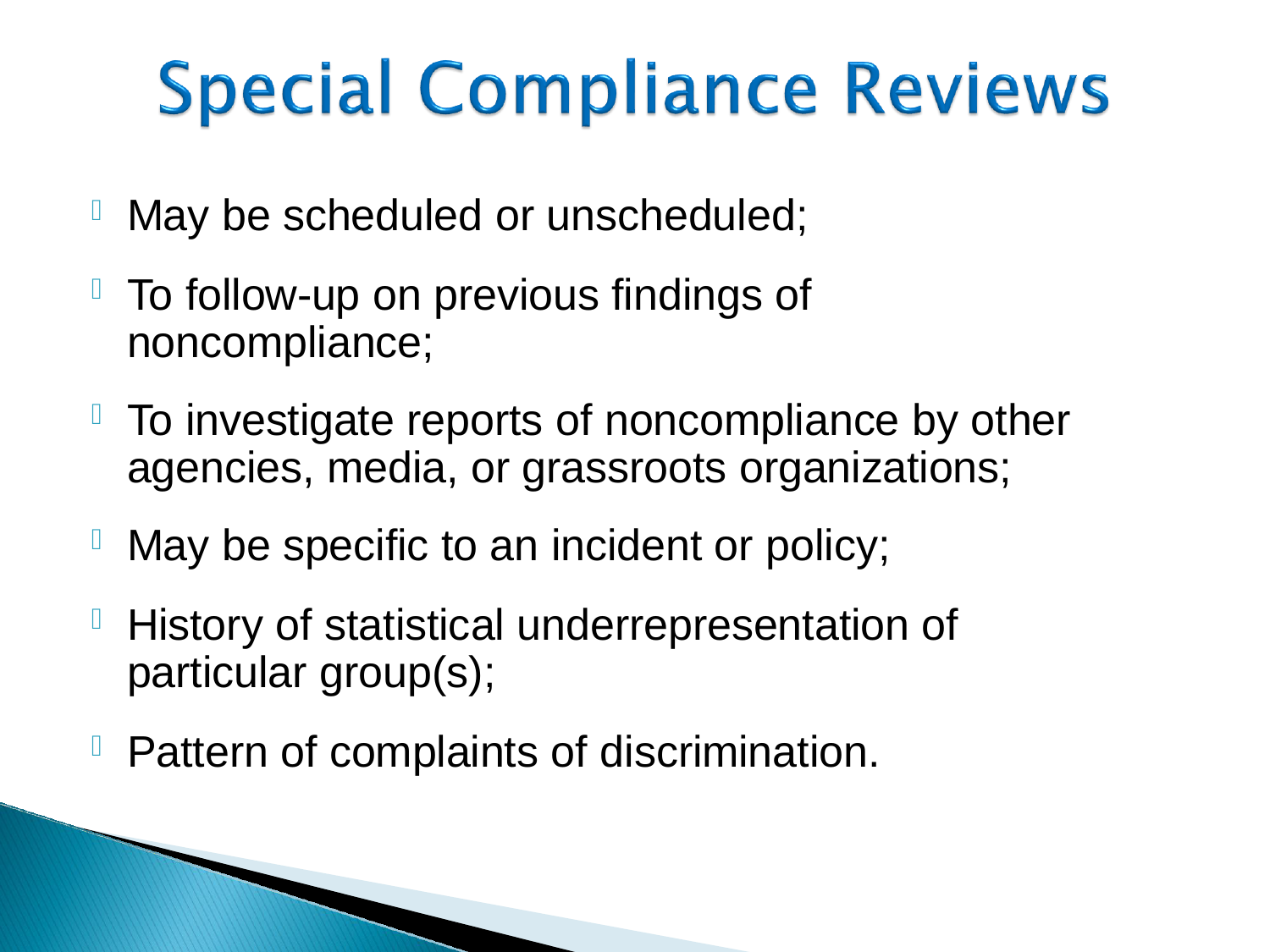

May be scheduled or unscheduled;
To follow-up on previous findings of  noncompliance;
To investigate reports of noncompliance by other  agencies, media, or grassroots organizations;
May be specific to an incident or policy;
History of statistical underrepresentation of  particular group(s);
Pattern of complaints of discrimination.
38